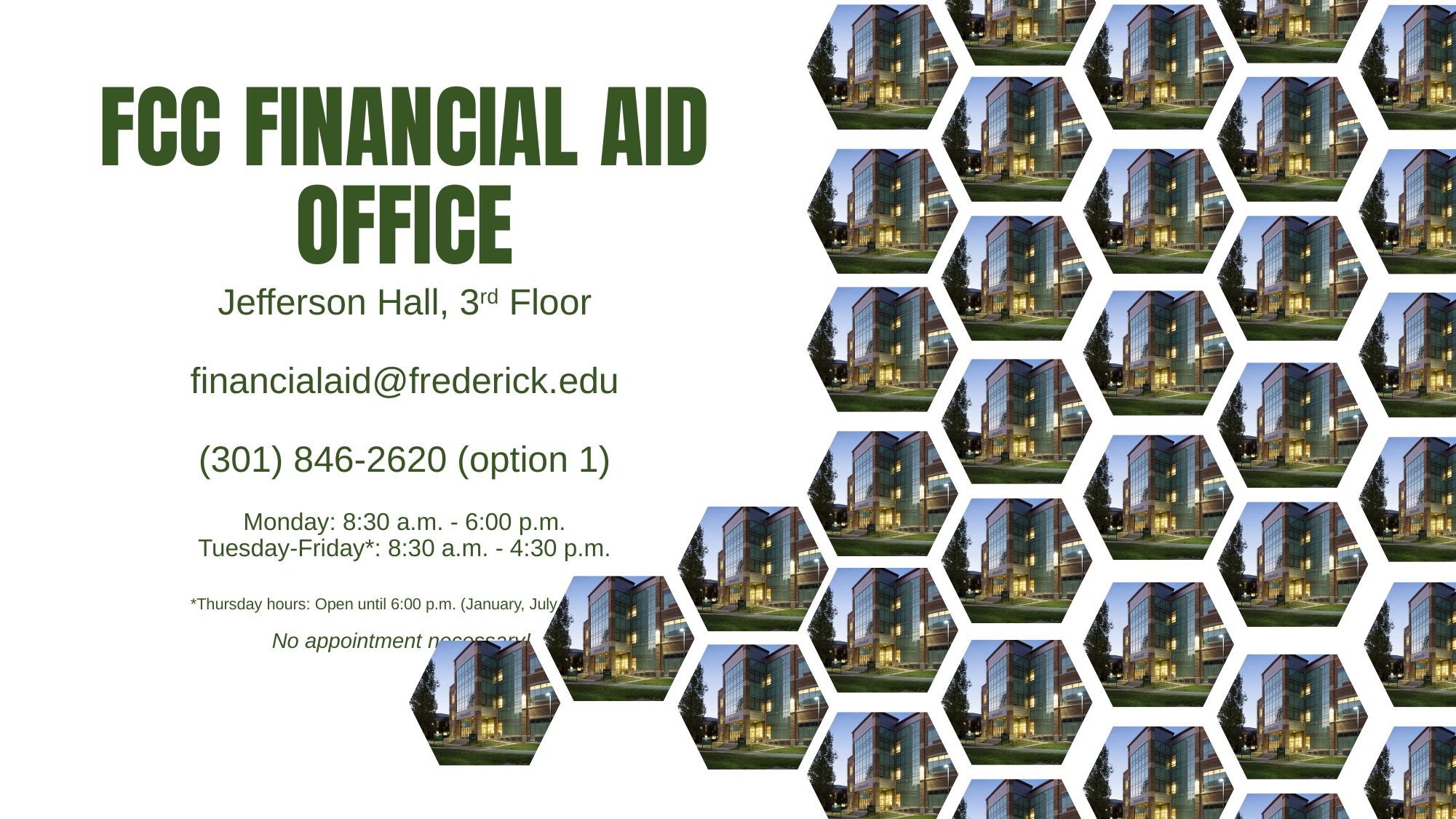

FCC Financial Aid Office
Jefferson Hall, 3rd Floor

financialaid@frederick.edu

(301) 846-2620 (option 1)

Monday: 8:30 a.m. - 6:00 p.m.
Tuesday-Friday*: 8:30 a.m. - 4:30 p.m.
*Thursday hours: Open until 6:00 p.m. (January, July, August)

No appointment necessary!